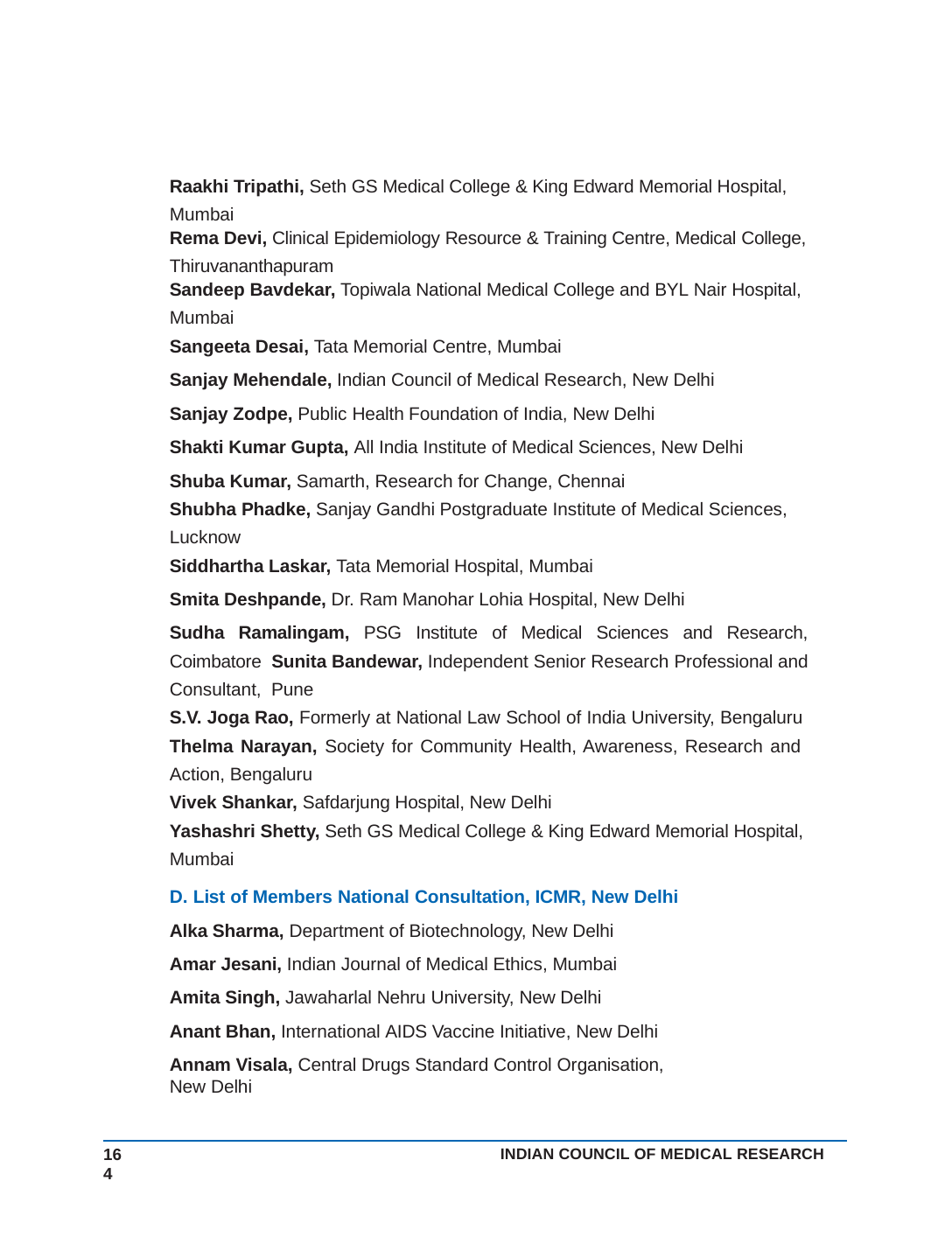

Raakhi Tripathi, Seth GS Medical College & King Edward Memorial Hospital,  Mumbai
Rema Devi, Clinical Epidemiology Resource & Training Centre, Medical College,
Thiruvananthapuram
Sandeep Bavdekar, Topiwala National Medical College and BYL Nair Hospital,
Mumbai
Sangeeta Desai, Tata Memorial Centre, Mumbai
Sanjay Mehendale, Indian Council of Medical Research, New Delhi
Sanjay Zodpe, Public Health Foundation of India, New Delhi
Shakti Kumar Gupta, All India Institute of Medical Sciences, New Delhi
Shuba Kumar, Samarth, Research for Change, Chennai
Shubha Phadke, Sanjay Gandhi Postgraduate Institute of Medical Sciences,  Lucknow
Siddhartha Laskar, Tata Memorial Hospital, Mumbai
Smita Deshpande, Dr. Ram Manohar Lohia Hospital, New Delhi
Sudha Ramalingam, PSG Institute of Medical Sciences and Research, Coimbatore  Sunita Bandewar, Independent Senior Research Professional and Consultant,  Pune
S.V. Joga Rao, Formerly at National Law School of India University, Bengaluru  Thelma Narayan, Society for Community Health, Awareness, Research and  Action, Bengaluru
Vivek Shankar, Safdarjung Hospital, New Delhi
Yashashri Shetty, Seth GS Medical College & King Edward Memorial Hospital,  Mumbai
D. List of Members National Consultation, ICMR, New Delhi  Alka Sharma, Department of Biotechnology, New Delhi
Amar Jesani, Indian Journal of Medical Ethics, Mumbai
Amita Singh, Jawaharlal Nehru University, New Delhi
Anant Bhan, International AIDS Vaccine Initiative, New Delhi
Annam Visala, Central Drugs Standard Control Organisation, New Delhi

164
INDIAN COUNCIL OF MEDICAL RESEARCH